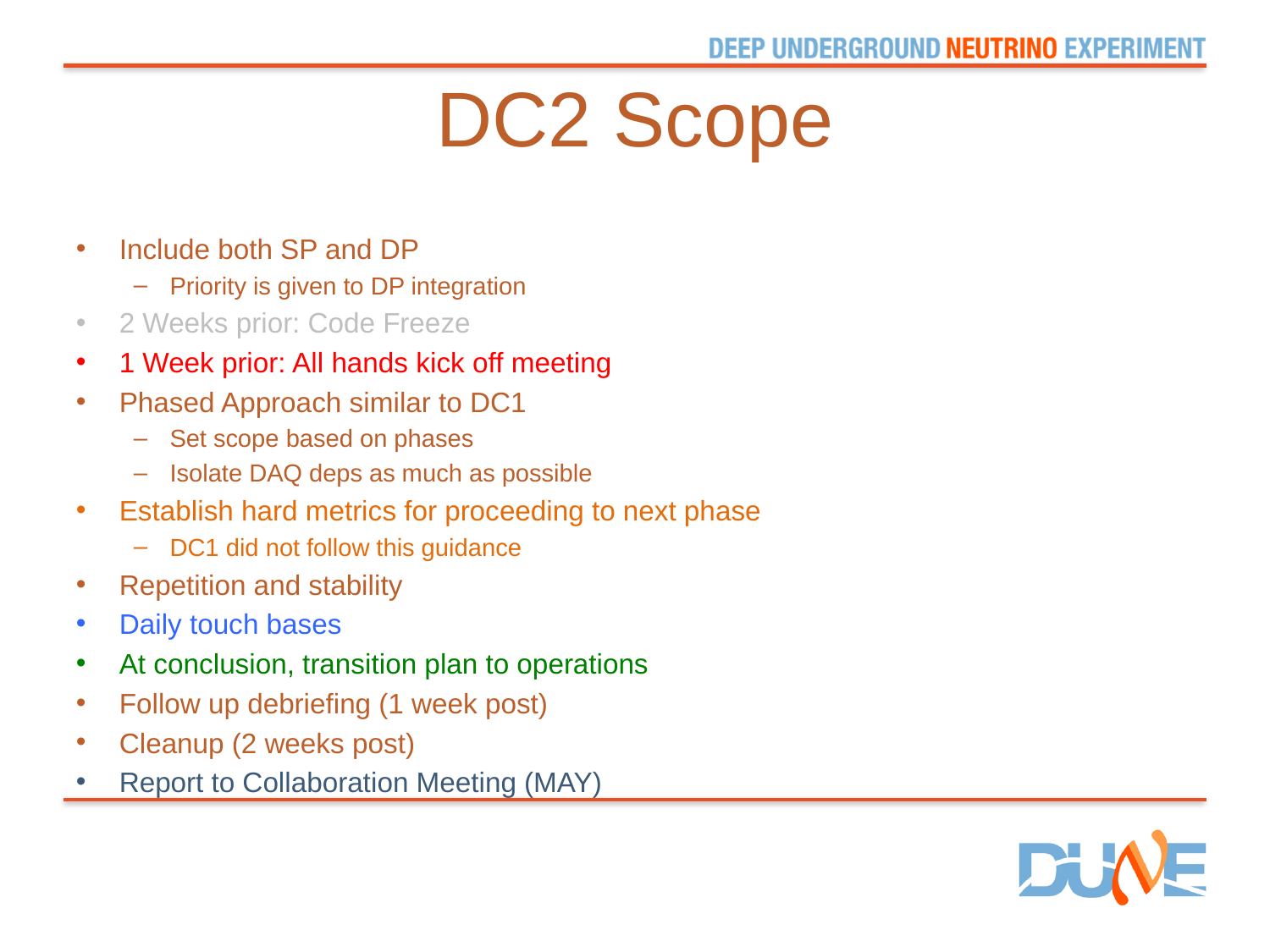

# DC2 Scope

Include both SP and DP
Priority is given to DP integration
2 Weeks prior: Code Freeze
1 Week prior: All hands kick off meeting
Phased Approach similar to DC1
Set scope based on phases
Isolate DAQ deps as much as possible
Establish hard metrics for proceeding to next phase
DC1 did not follow this guidance
Repetition and stability
Daily touch bases
At conclusion, transition plan to operations
Follow up debriefing (1 week post)
Cleanup (2 weeks post)
Report to Collaboration Meeting (MAY)